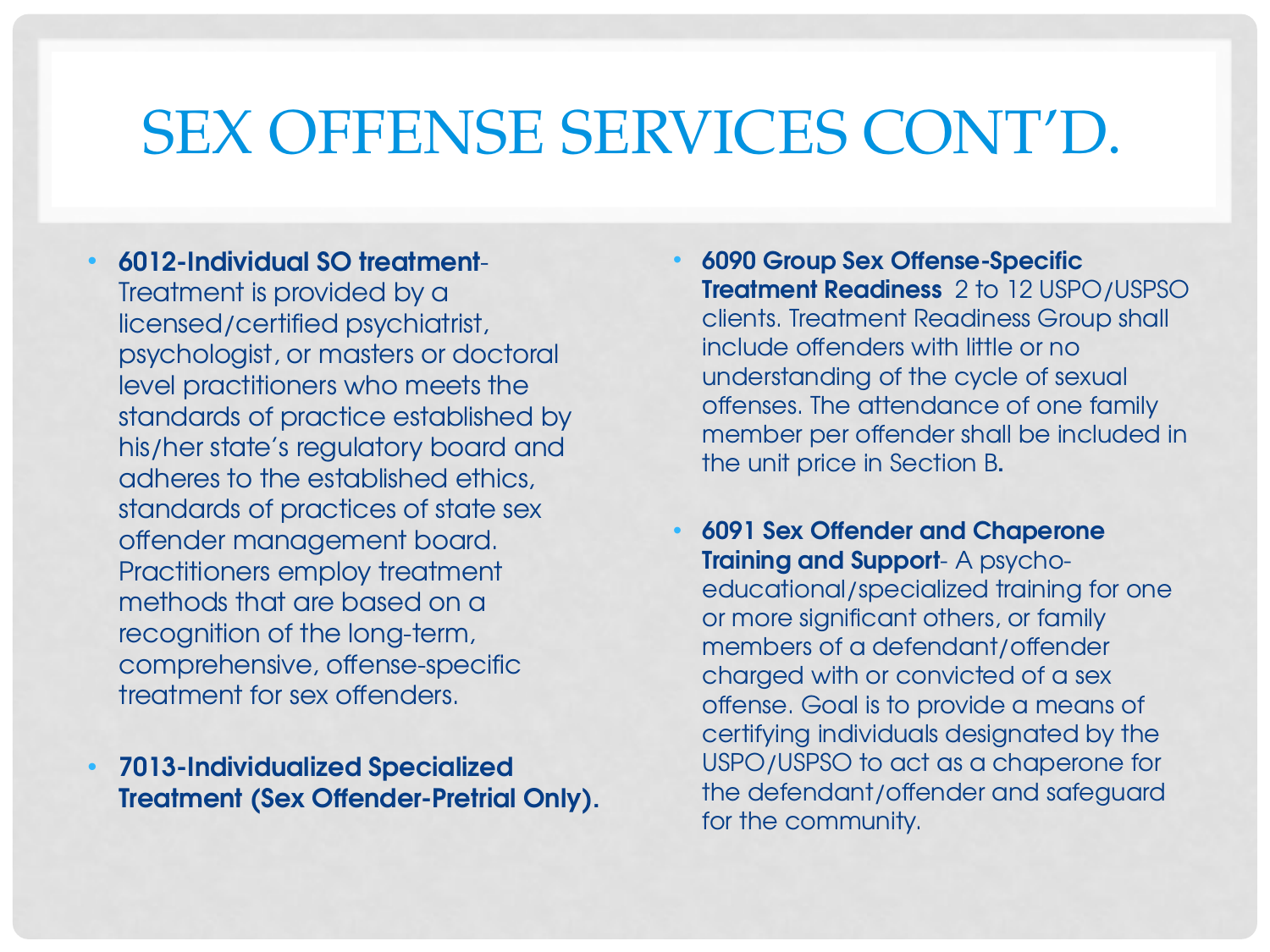

# Sex Offense Services cont’d.
6012-Individual SO treatment-Treatment is provided by a licensed/certified psychiatrist, psychologist, or masters or doctoral level practitioners who meets the standards of practice established by his/her state’s regulatory board and adheres to the established ethics, standards of practices of state sex offender management board.  Practitioners employ treatment methods that are based on a recognition of the long-term, comprehensive, offense-specific treatment for sex offenders.

7013-Individualized Specialized Treatment (Sex Offender-Pretrial Only).

6090 Group Sex Offense-Specific Treatment Readiness  2 to 12 USPO/USPSO clients. Treatment Readiness Group shall include offenders with little or no understanding of the cycle of sexual offenses. The attendance of one family member per offender shall be included in the unit price in Section B.

6091 Sex Offender and Chaperone Training and Support- A psycho-educational/specialized training for one or more significant others, or family members of a defendant/offender charged with or convicted of a sex offense. Goal is to provide a means of certifying individuals designated by the USPO/USPSO to act as a chaperone for the defendant/offender and safeguard for the community.